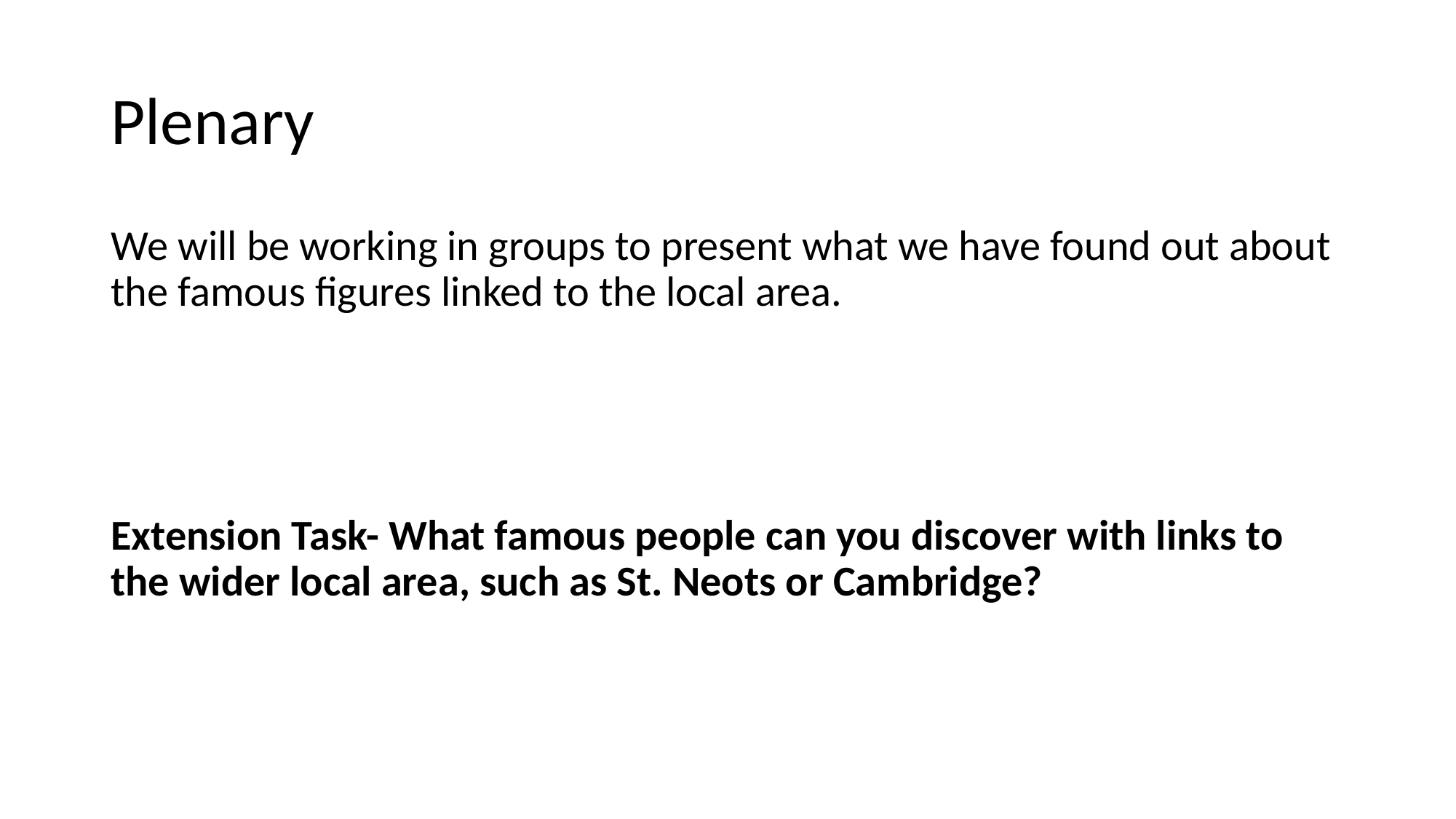

# Plenary
We will be working in groups to present what we have found out about the famous figures linked to the local area.

Extension Task- What famous people can you discover with links to the wider local area, such as St. Neots or Cambridge?